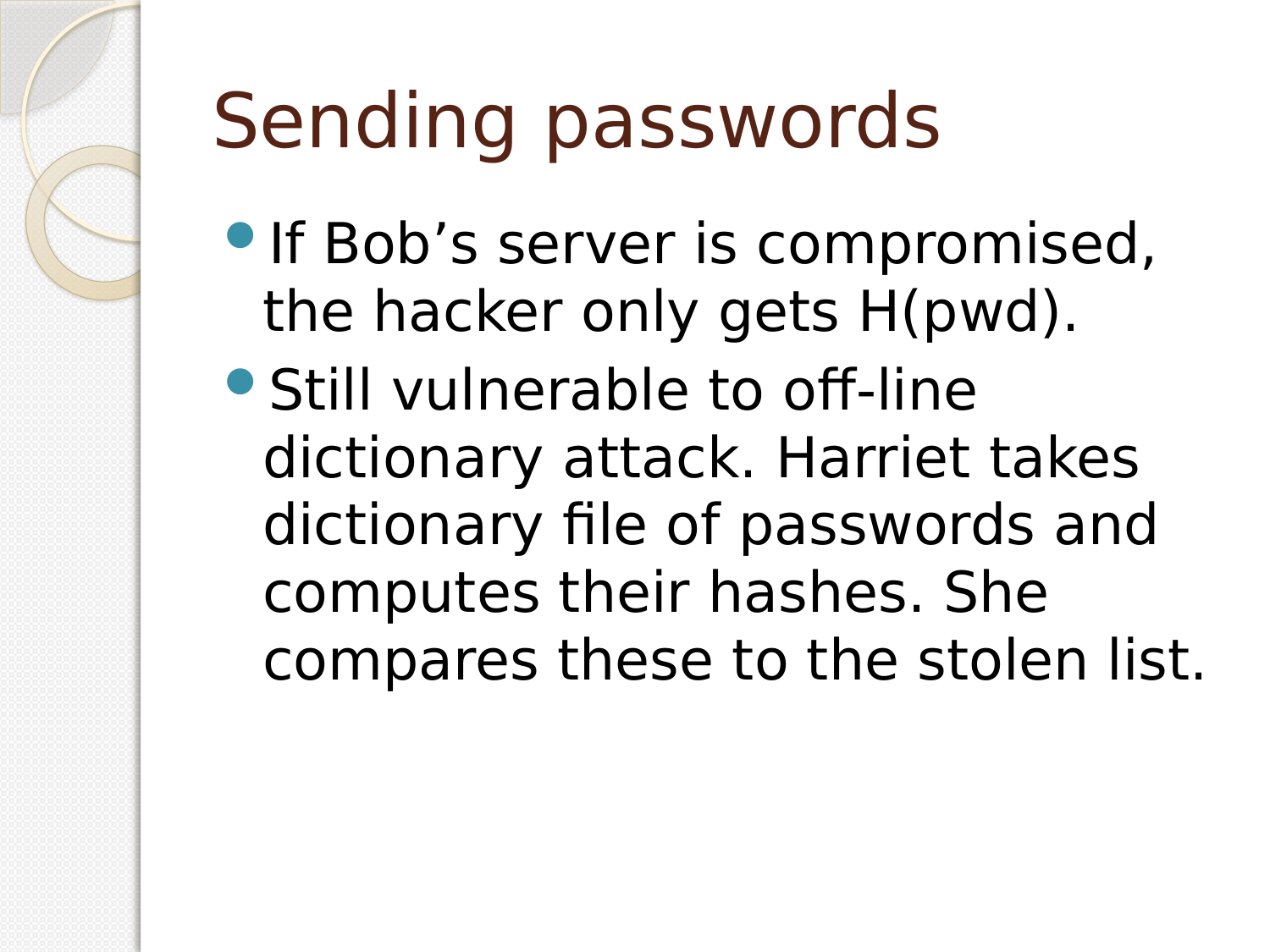

# Sending passwords
If Bob’s server is compromised, the hacker only gets H(pwd).
Still vulnerable to off-line dictionary attack. Harriet takes dictionary file of passwords and computes their hashes. She compares these to the stolen list.